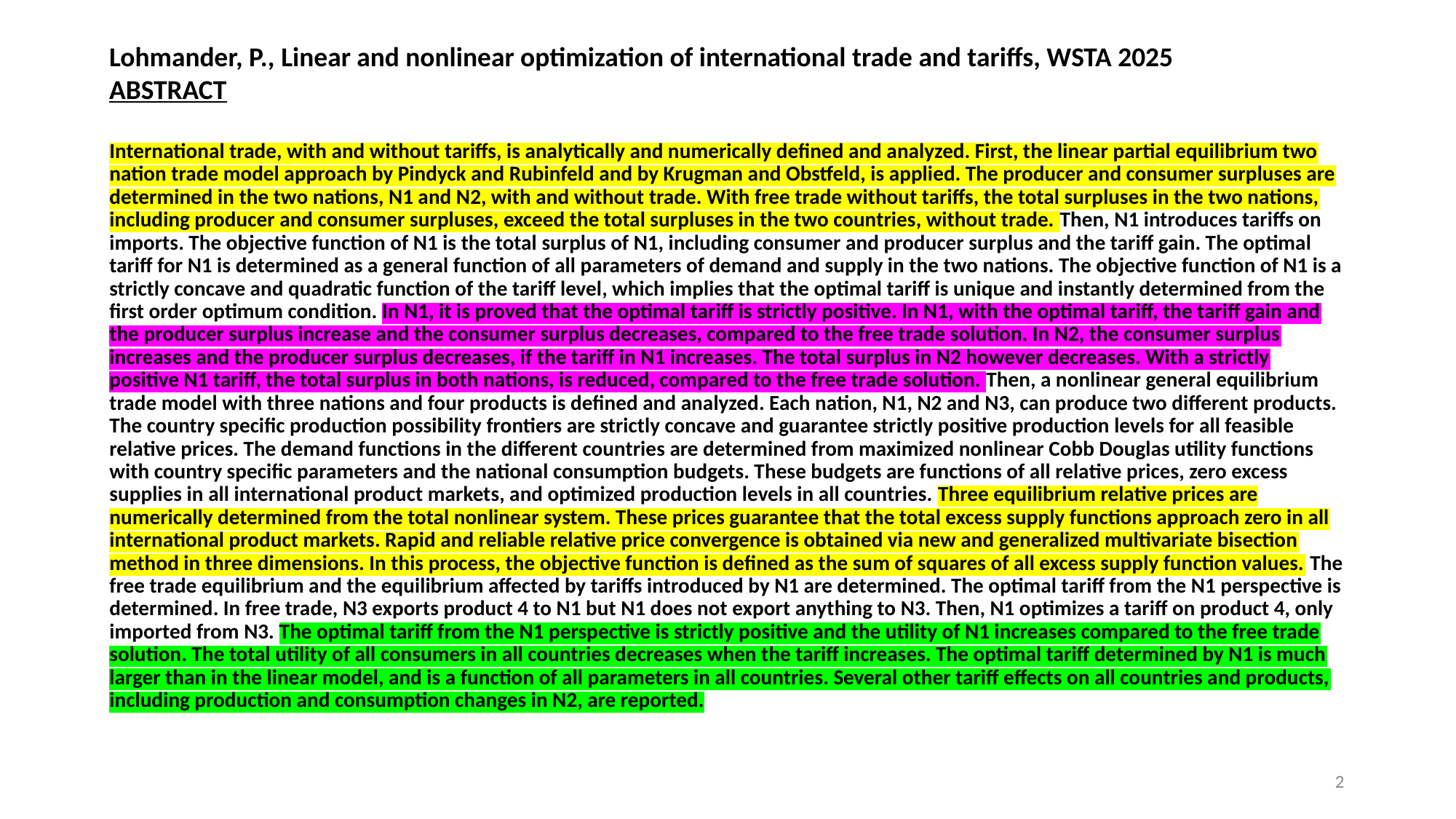

Lohmander, P., Linear and nonlinear optimization of international trade and tariffs, WSTA 2025
ABSTRACT
International trade, with and without tariffs, is analytically and numerically defined and analyzed. First, the linear partial equilibrium two nation trade model approach by Pindyck and Rubinfeld and by Krugman and Obstfeld, is applied. The producer and consumer surpluses are determined in the two nations, N1 and N2, with and without trade. With free trade without tariffs, the total surpluses in the two nations, including producer and consumer surpluses, exceed the total surpluses in the two countries, without trade. Then, N1 introduces tariffs on imports. The objective function of N1 is the total surplus of N1, including consumer and producer surplus and the tariff gain. The optimal tariff for N1 is determined as a general function of all parameters of demand and supply in the two nations. The objective function of N1 is a strictly concave and quadratic function of the tariff level, which implies that the optimal tariff is unique and instantly determined from the first order optimum condition. In N1, it is proved that the optimal tariff is strictly positive. In N1, with the optimal tariff, the tariff gain and the producer surplus increase and the consumer surplus decreases, compared to the free trade solution. In N2, the consumer surplus increases and the producer surplus decreases, if the tariff in N1 increases. The total surplus in N2 however decreases. With a strictly positive N1 tariff, the total surplus in both nations, is reduced, compared to the free trade solution. Then, a nonlinear general equilibrium trade model with three nations and four products is defined and analyzed. Each nation, N1, N2 and N3, can produce two different products. The country specific production possibility frontiers are strictly concave and guarantee strictly positive production levels for all feasible relative prices. The demand functions in the different countries are determined from maximized nonlinear Cobb Douglas utility functions with country specific parameters and the national consumption budgets. These budgets are functions of all relative prices, zero excess supplies in all international product markets, and optimized production levels in all countries. Three equilibrium relative prices are numerically determined from the total nonlinear system. These prices guarantee that the total excess supply functions approach zero in all international product markets. Rapid and reliable relative price convergence is obtained via new and generalized multivariate bisection method in three dimensions. In this process, the objective function is defined as the sum of squares of all excess supply function values. The free trade equilibrium and the equilibrium affected by tariffs introduced by N1 are determined. The optimal tariff from the N1 perspective is determined. In free trade, N3 exports product 4 to N1 but N1 does not export anything to N3. Then, N1 optimizes a tariff on product 4, only imported from N3. The optimal tariff from the N1 perspective is strictly positive and the utility of N1 increases compared to the free trade solution. The total utility of all consumers in all countries decreases when the tariff increases. The optimal tariff determined by N1 is much larger than in the linear model, and is a function of all parameters in all countries. Several other tariff effects on all countries and products, including production and consumption changes in N2, are reported.
2